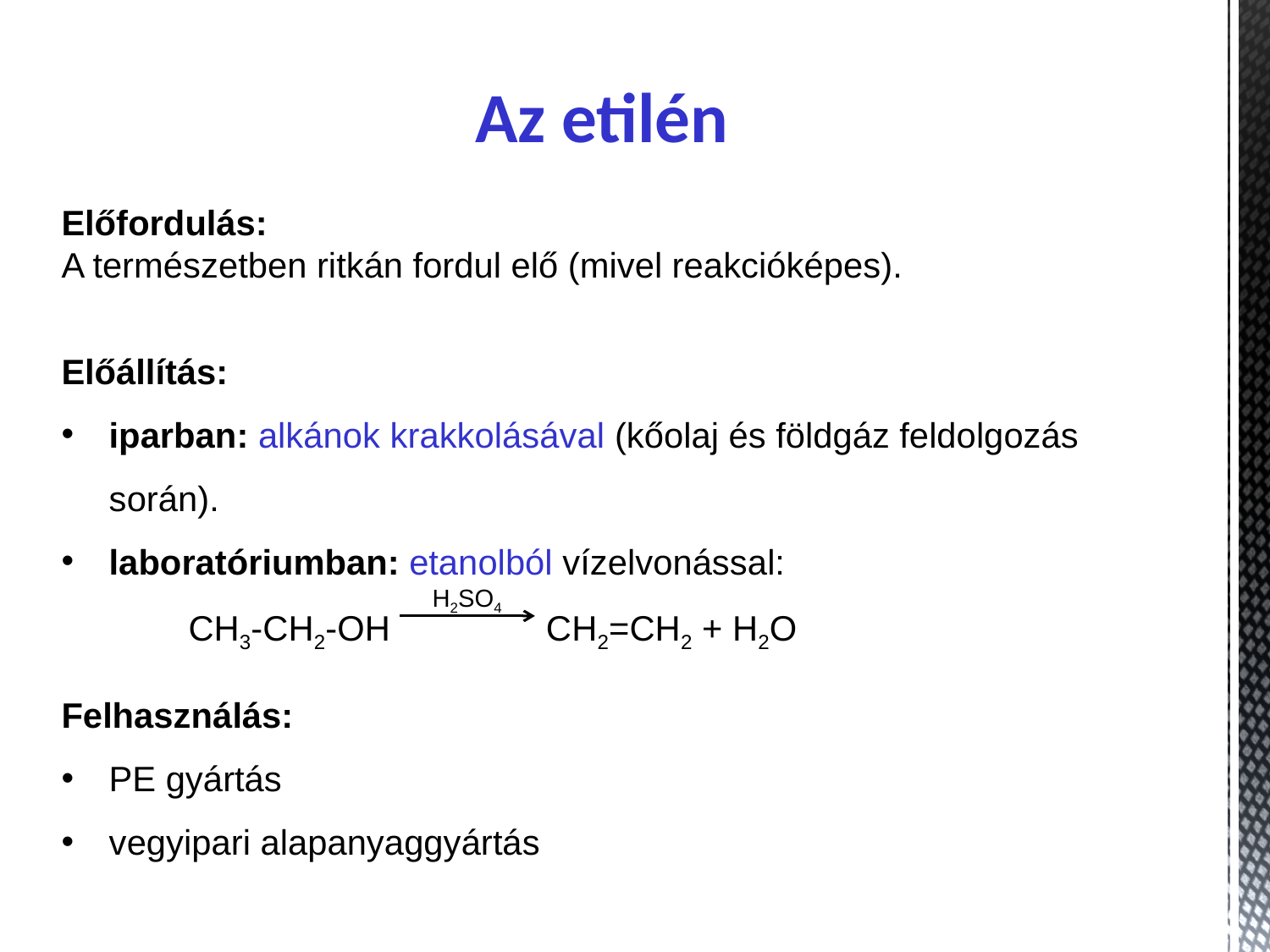

Az etilén
Előfordulás:
A természetben ritkán fordul elő (mivel reakcióképes).

Előállítás:
iparban: alkánok krakkolásával (kőolaj és földgáz feldolgozás során).
laboratóriumban: etanolból vízelvonással:
	CH3-CH2-OH                CH2=CH2 + H2O

H2SO4
Felhasználás:
PE gyártás
vegyipari alapanyaggyártás